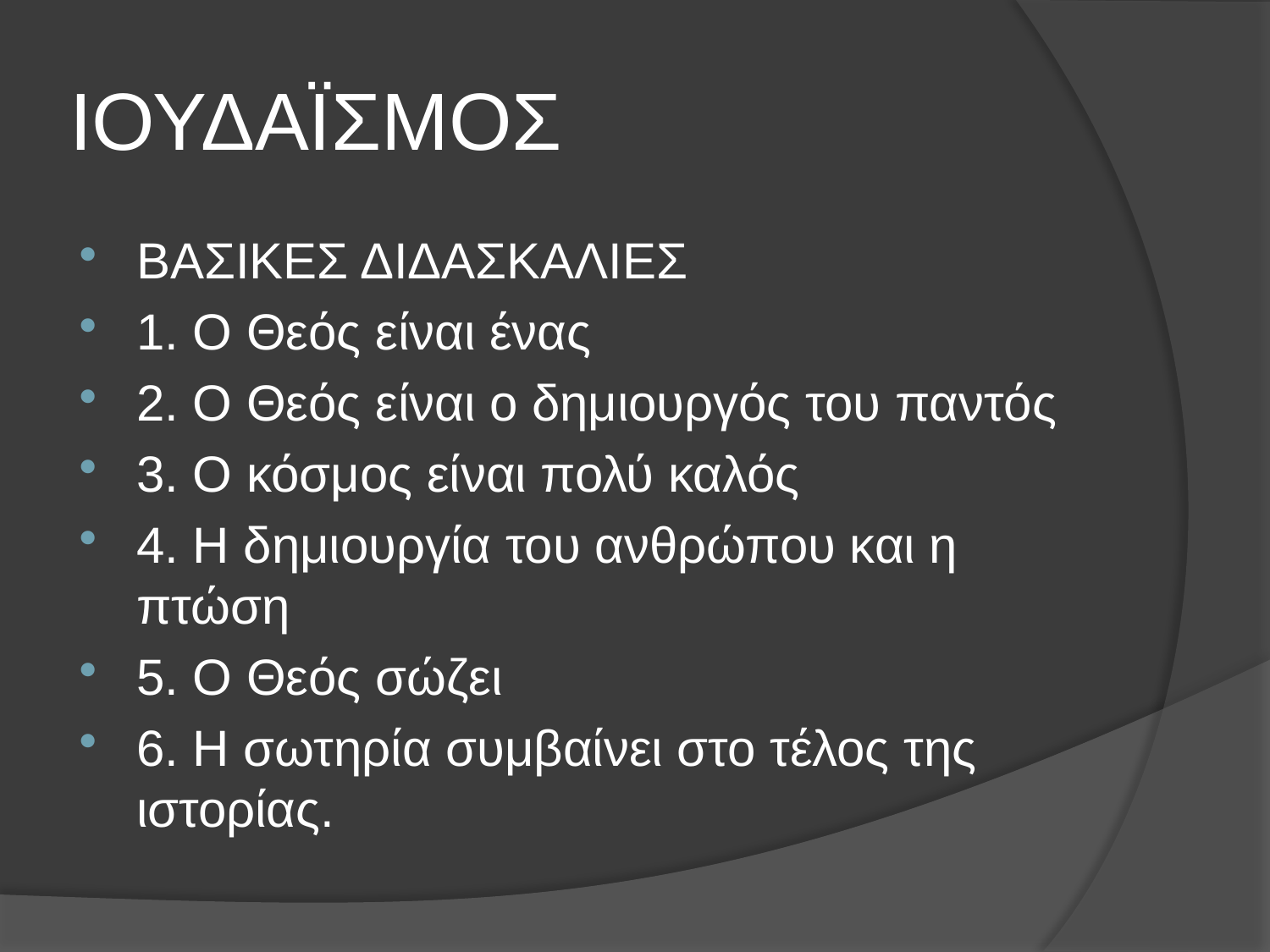

# ΙΟΥΔΑΪΣΜΟΣ
ΒΑΣΙΚΕΣ ΔΙΔΑΣΚΑΛΙΕΣ
1. Ο Θεός είναι ένας
2. Ο Θεός είναι ο δημιουργός του παντός
3. Ο κόσμος είναι πολύ καλός
4. Η δημιουργία του ανθρώπου και η πτώση
5. Ο Θεός σώζει
6. Η σωτηρία συμβαίνει στο τέλος της ιστορίας.